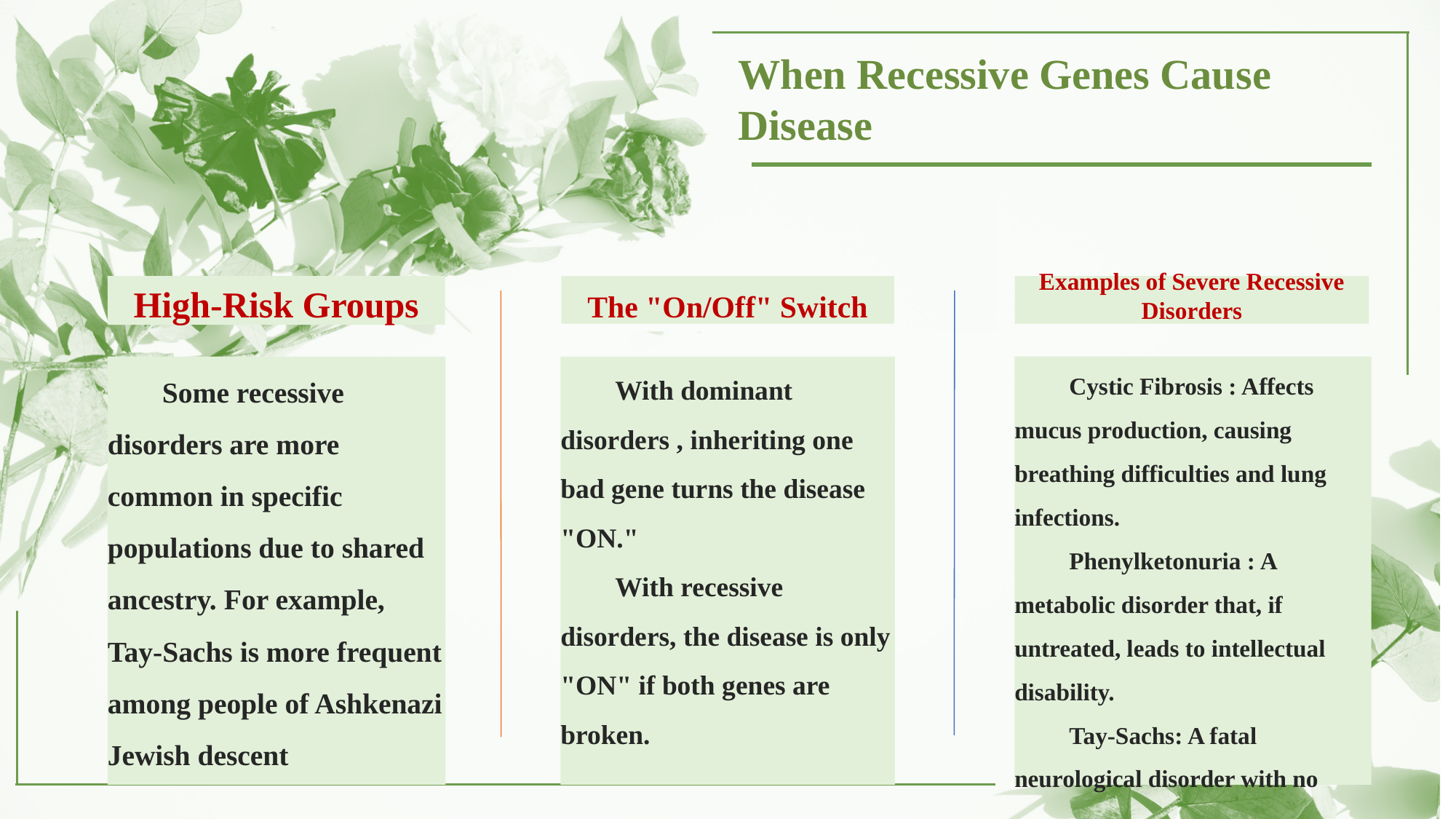

When Recessive Genes Cause Disease
Examples of Severe Recessive Disorders
Cystic Fibrosis :​ Affects mucus production, causing breathing difficulties and lung infections.
Phenylketonuria :​ A metabolic disorder that, if untreated, leads to intellectual disability.
Tay-Sachs:​ A fatal neurological disorder with no cure.
High-Risk Groups
Some recessive disorders are more common in specific populations due to shared ancestry. For example, Tay-Sachs​ is more frequent among people of Ashkenazi Jewish descent
The "On/Off" Switch
With dominant disorders , inheriting one bad gene turns the disease "ON."
With recessive disorders, the disease is only "ON" if both genes are broken.